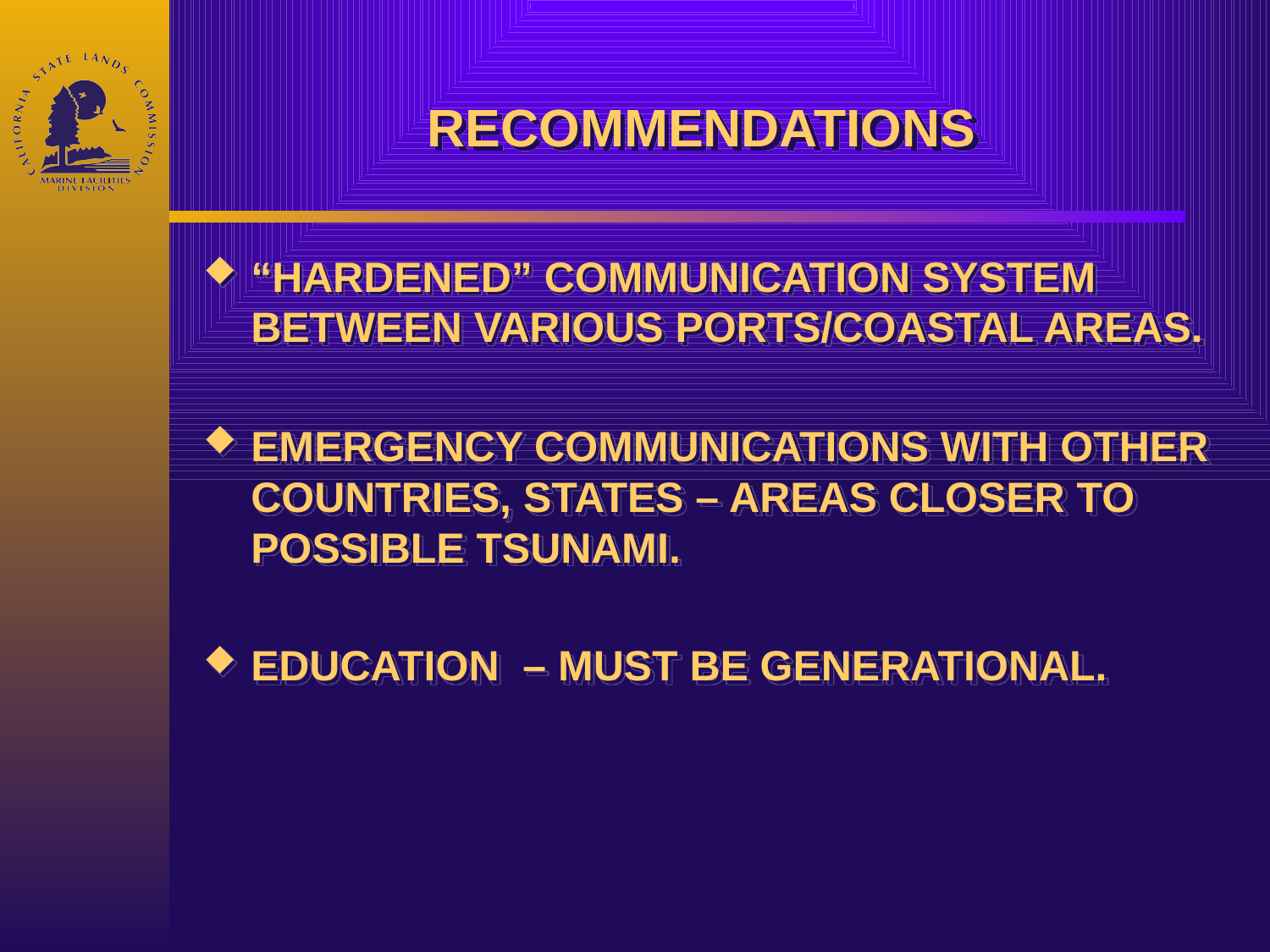

# RECOMMENDATIONS
“HARDENED” COMMUNICATION SYSTEM BETWEEN VARIOUS PORTS/COASTAL AREAS.

EMERGENCY COMMUNICATIONS WITH OTHER COUNTRIES, STATES – AREAS CLOSER TO POSSIBLE TSUNAMI.

EDUCATION  – MUST BE GENERATIONAL.